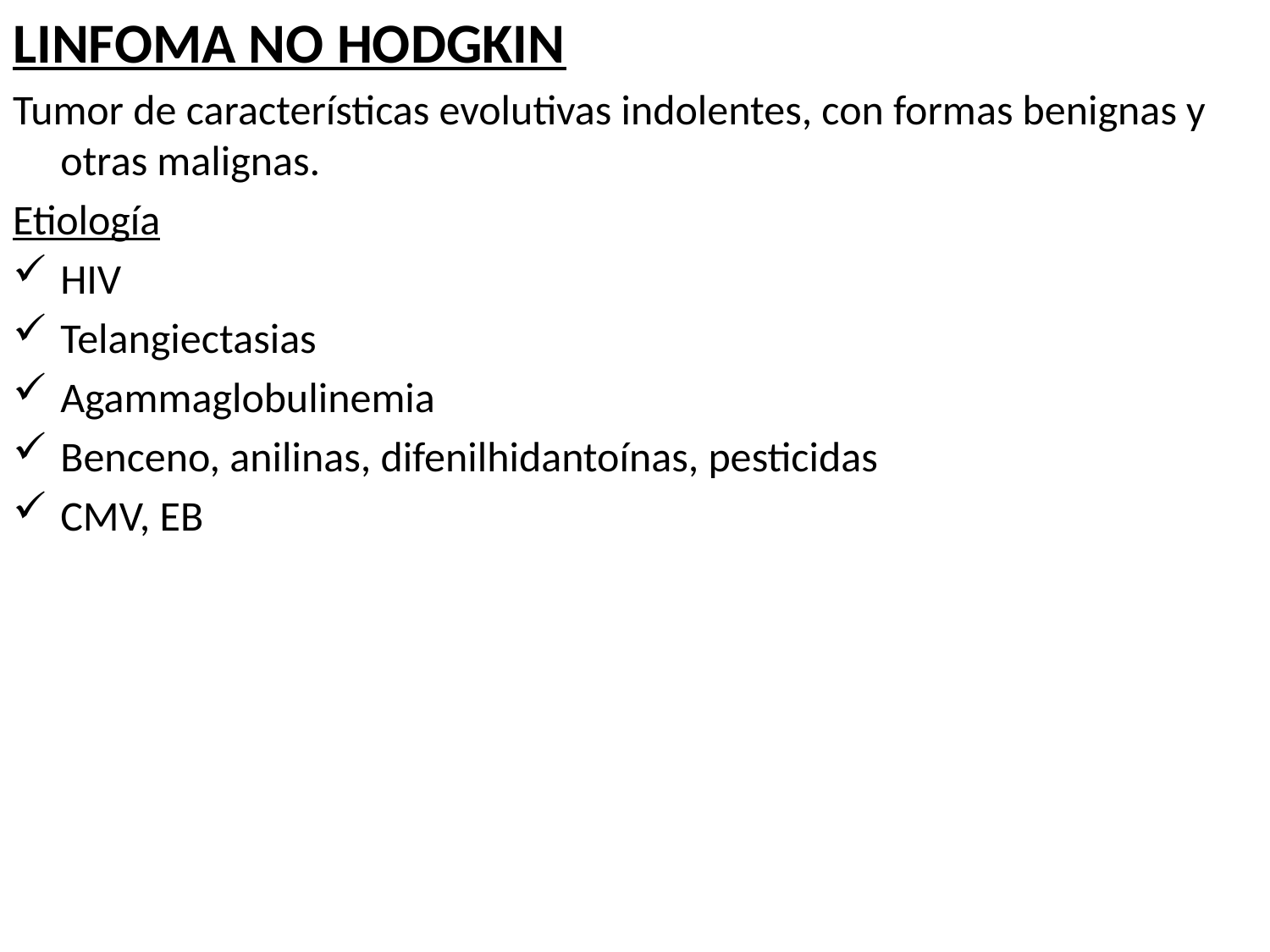

LINFOMA NO HODGKIN
Tumor de características evolutivas indolentes, con formas benignas y otras malignas.
Etiología
HIV
Telangiectasias
Agammaglobulinemia
Benceno, anilinas, difenilhidantoínas, pesticidas
CMV, EB